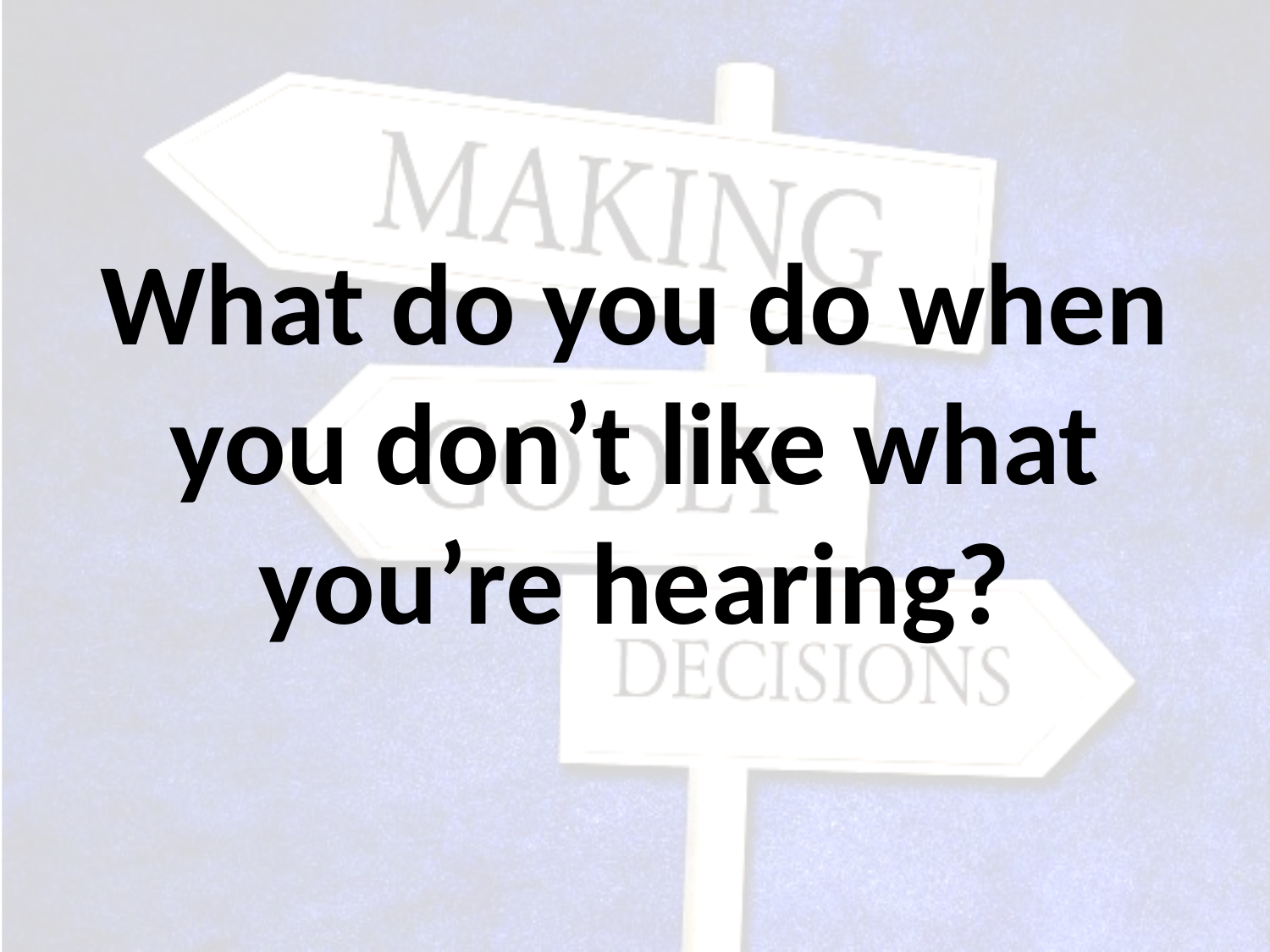

#
What do you do when you don’t like what you’re hearing?